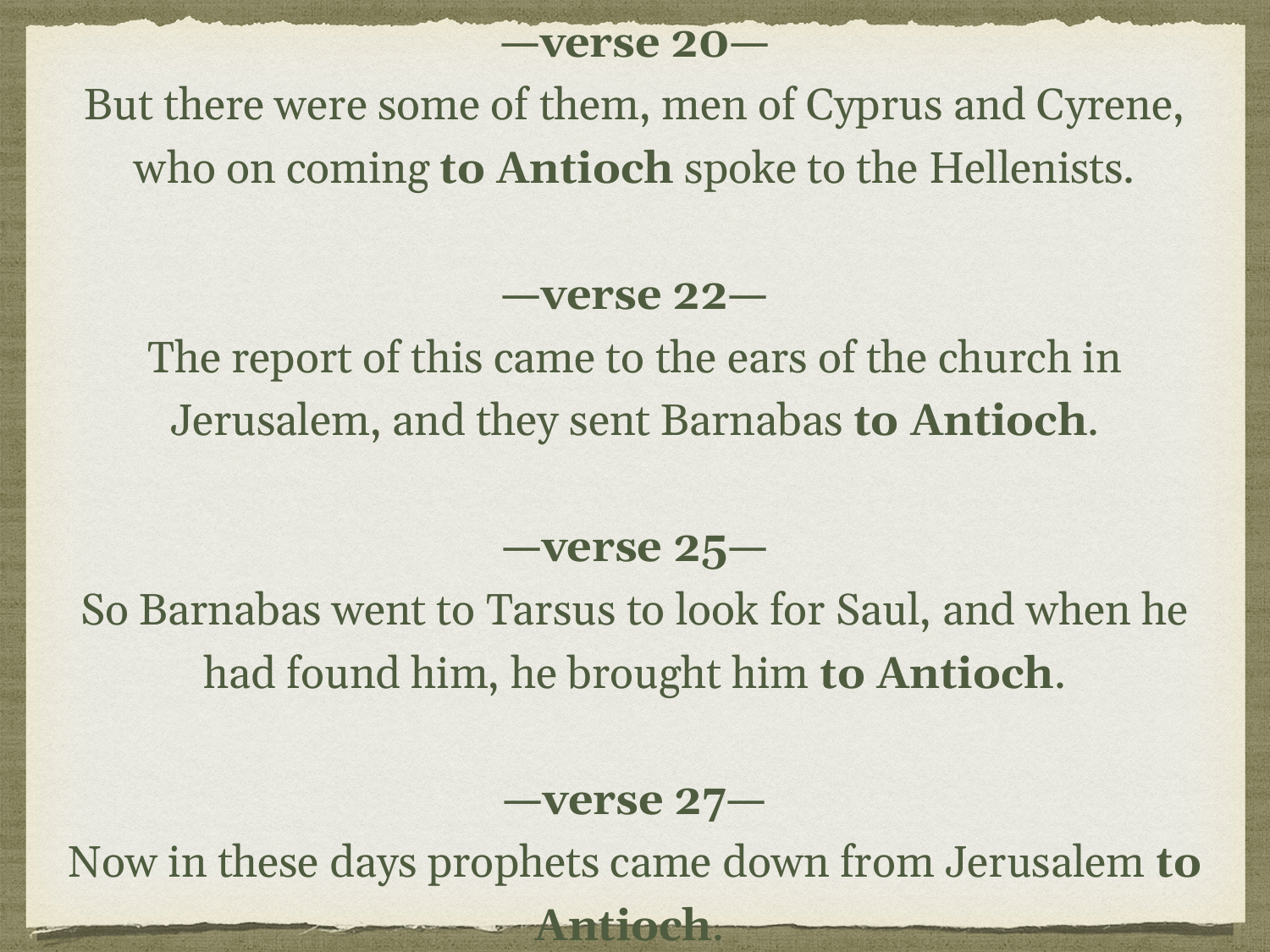

—verse 20—
But there were some of them, men of Cyprus and Cyrene, who on coming to Antioch spoke to the Hellenists.

—verse 22—
The report of this came to the ears of the church in Jerusalem, and they sent Barnabas to Antioch.

—verse 25—
So Barnabas went to Tarsus to look for Saul, and when he had found him, he brought him to Antioch.

—verse 27—
Now in these days prophets came down from Jerusalem to Antioch.